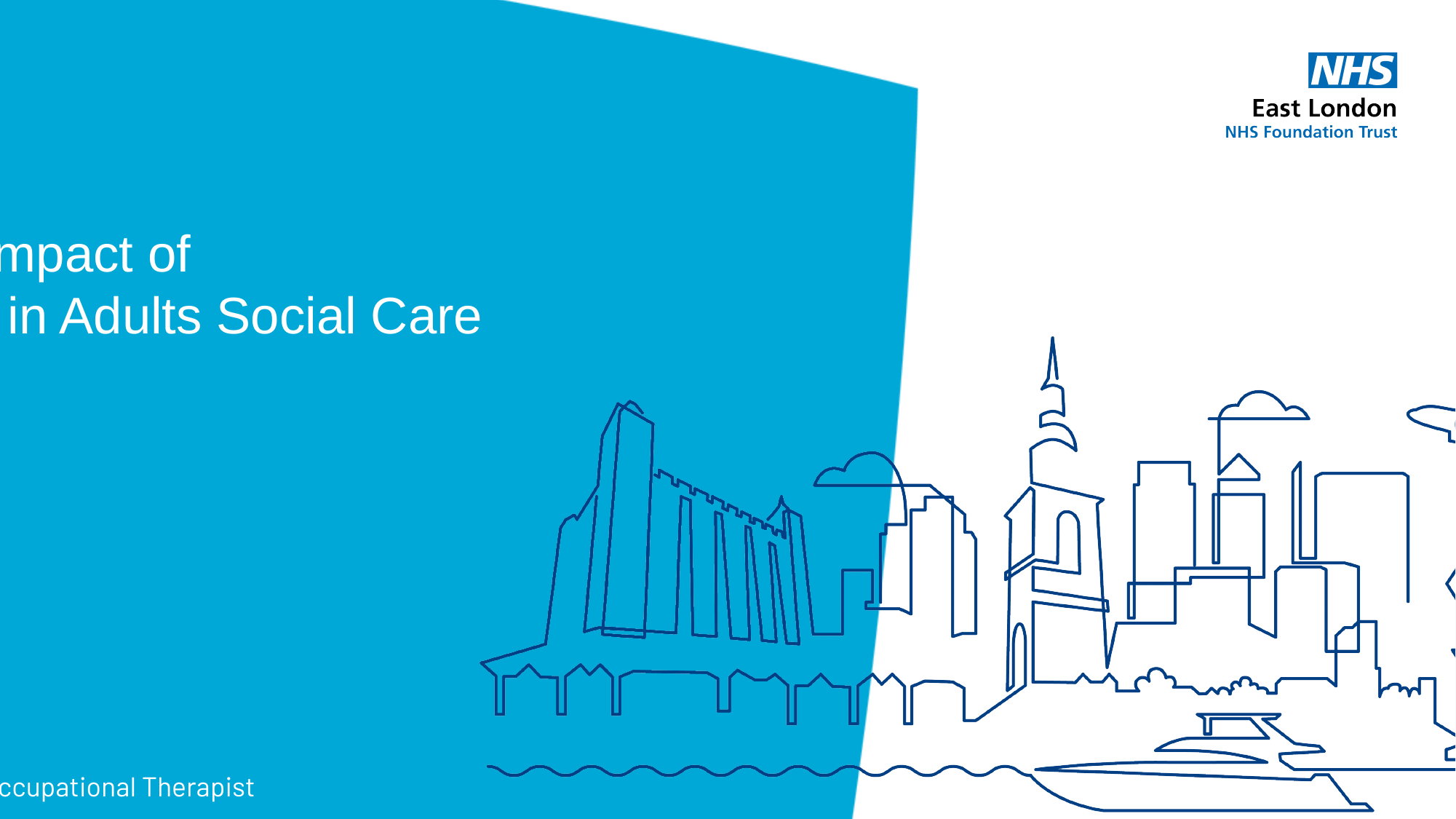

Exploring the impact of Physiotherapy in Adults Social Care
Vannesa Bayanay – Senior Occupational Therapist